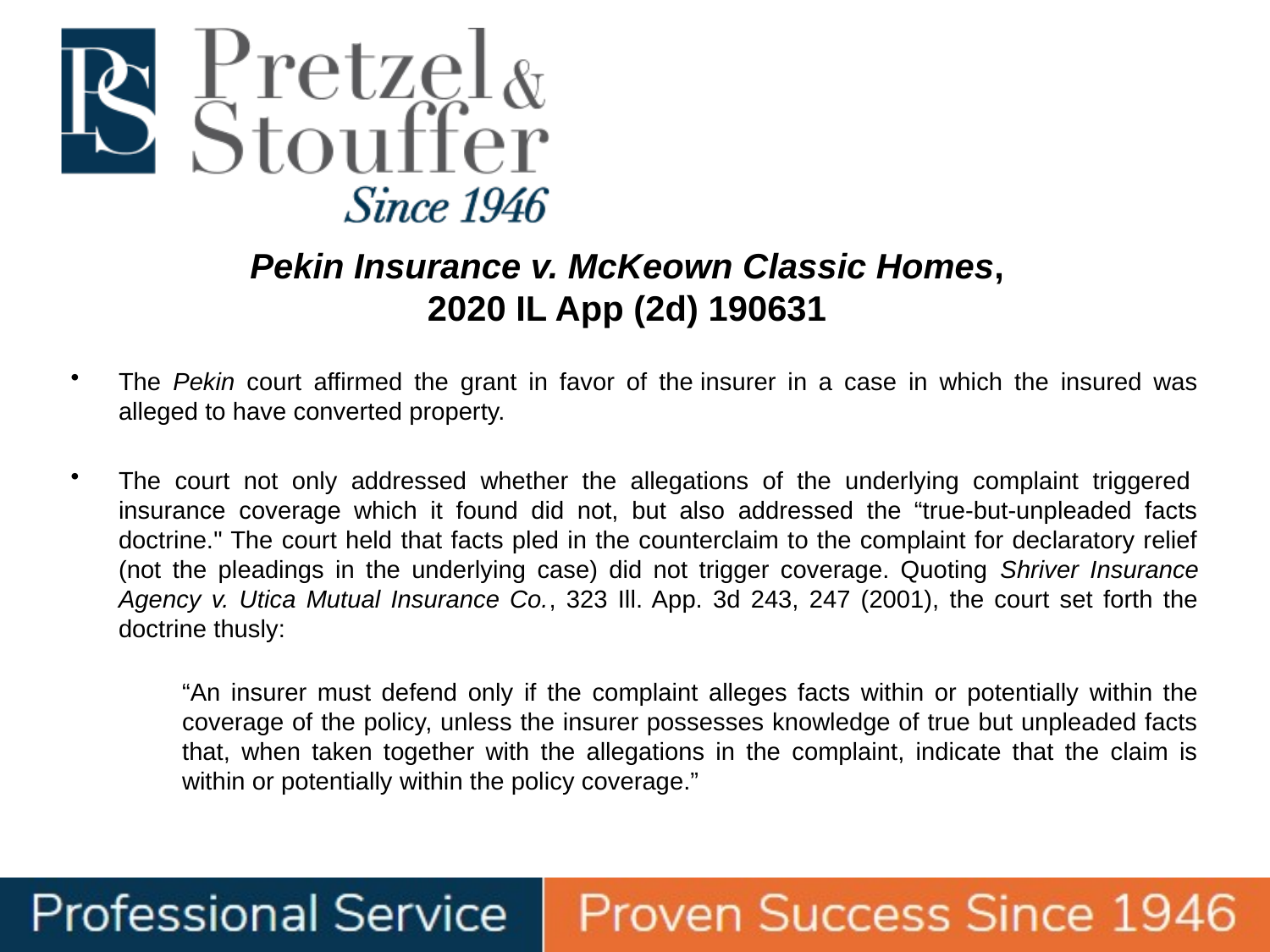

# Pekin Insurance v. McKeown Classic Homes, 2020 IL App (2d) 190631
The Pekin court affirmed the grant in favor of the insurer in a case in which the insured was alleged to have converted property.

The court not only addressed whether the allegations of the underlying complaint triggered  insurance coverage which it found did not, but also addressed the “true-but-unpleaded facts doctrine." The court held that facts pled in the counterclaim to the complaint for declaratory relief (not the pleadings in the underlying case) did not trigger coverage. Quoting Shriver Insurance Agency v. Utica Mutual Insurance Co., 323 Ill. App. 3d 243, 247 (2001), the court set forth the doctrine thusly:
“An insurer must defend only if the complaint alleges facts within or potentially within the coverage of the policy, unless the insurer possesses knowledge of true but unpleaded facts that, when taken together with the allegations in the complaint, indicate that the claim is within or potentially within the policy coverage.”